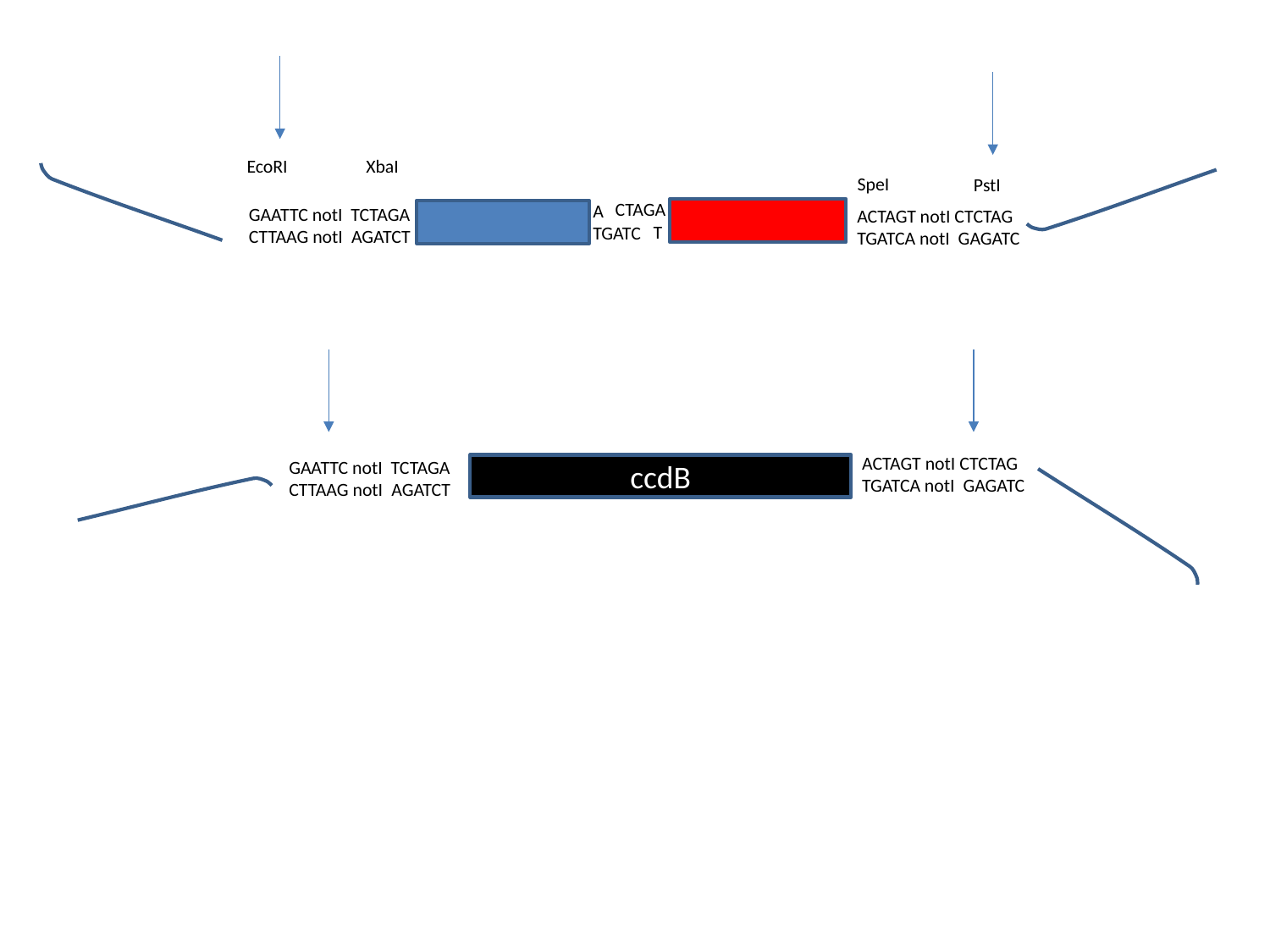

EcoRI
XbaI
A
TGATC
GAATTC notI  TCTAGA
CTTAAG notI  AGATCT

SpeI
PstI
CTAGA
         T
ACTAGT notI CTCTAG
TGATCA notI  GAGATC

ACTAGT notI CTCTAG
TGATCA notI  GAGATC
GAATTC notI  TCTAGA
CTTAAG notI  AGATCT
ccdB